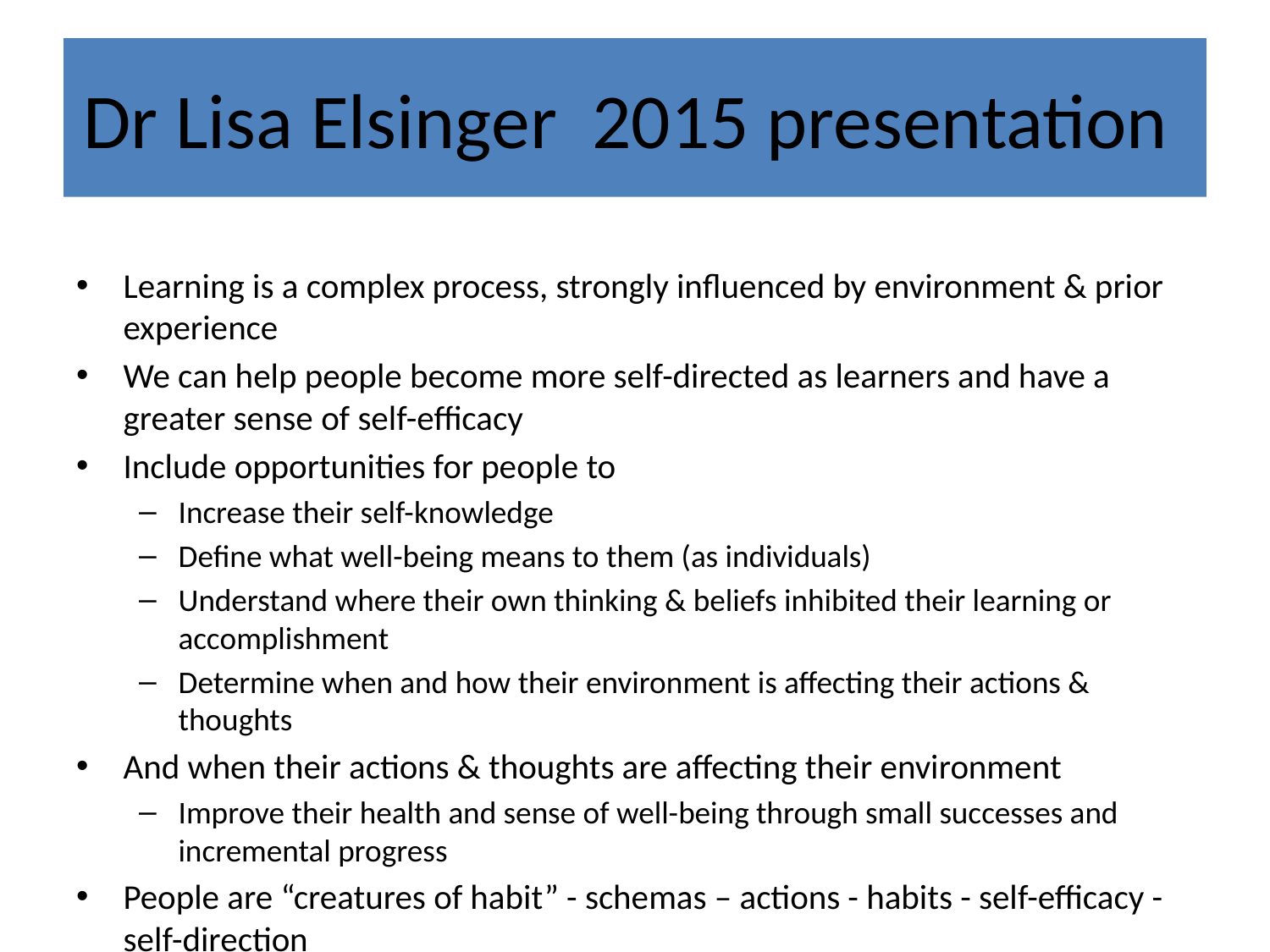

# Dr Lisa Elsinger  2015 presentation

Learning is a complex process, strongly influenced by environment & prior experience
We can help people become more self-directed as learners and have a greater sense of self-efficacy
Include opportunities for people to
Increase their self-knowledge
Define what well-being means to them (as individuals)
Understand where their own thinking & beliefs inhibited their learning or accomplishment
Determine when and how their environment is affecting their actions & thoughts
And when their actions & thoughts are affecting their environment
Improve their health and sense of well-being through small successes and incremental progress
People are “creatures of habit” - schemas – actions - habits - self-efficacy -self-direction